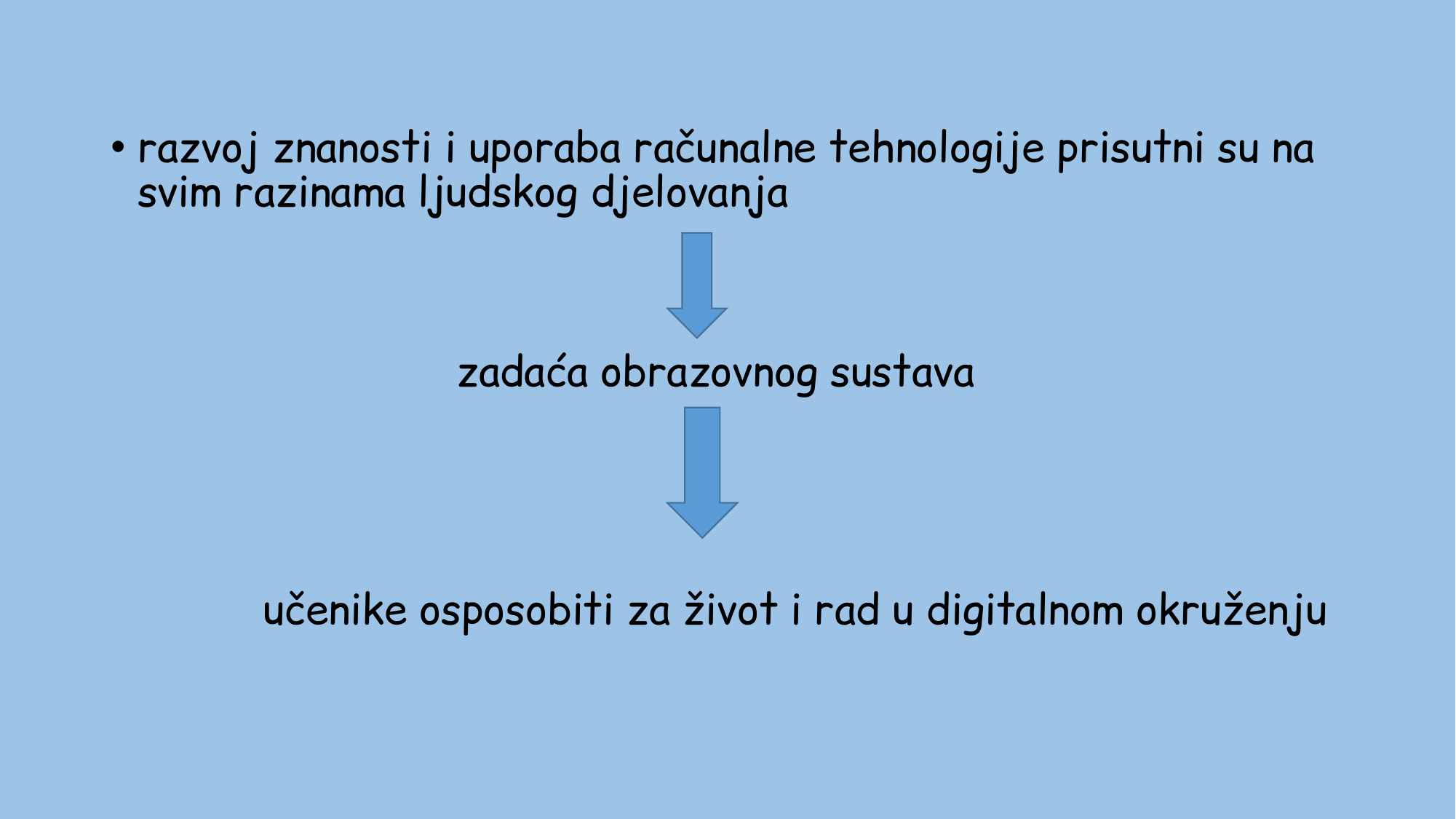

razvoj znanosti i uporaba računalne tehnologije prisutni su na svim razinama ljudskog djelovanja

                         	  zadaća obrazovnog sustava

            učenike osposobiti za život i rad u digitalnom okruženju